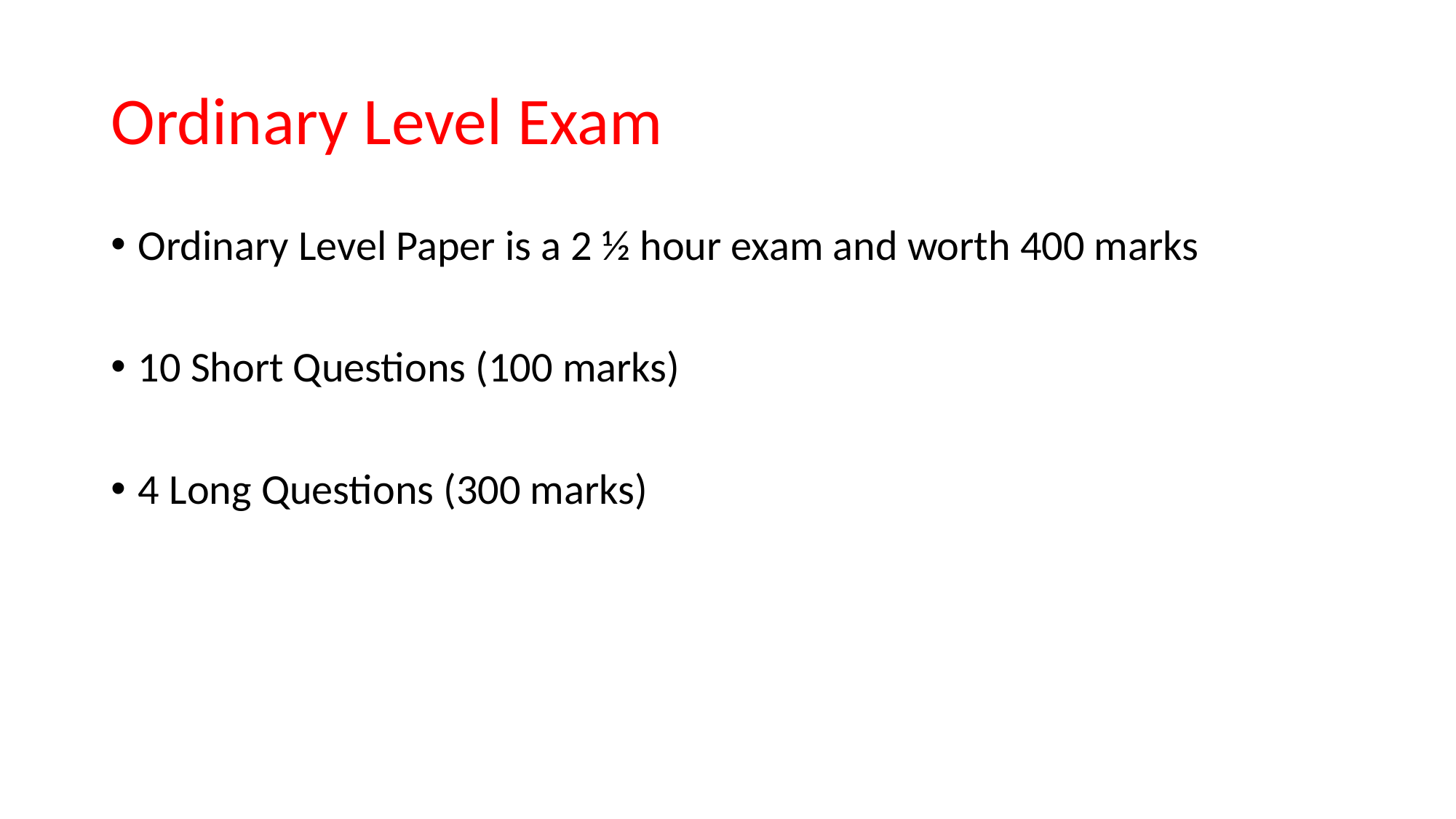

# Ordinary Level Exam
Ordinary Level Paper is a 2 ½ hour exam and worth 400 marks

10 Short Questions (100 marks)

4 Long Questions (300 marks)